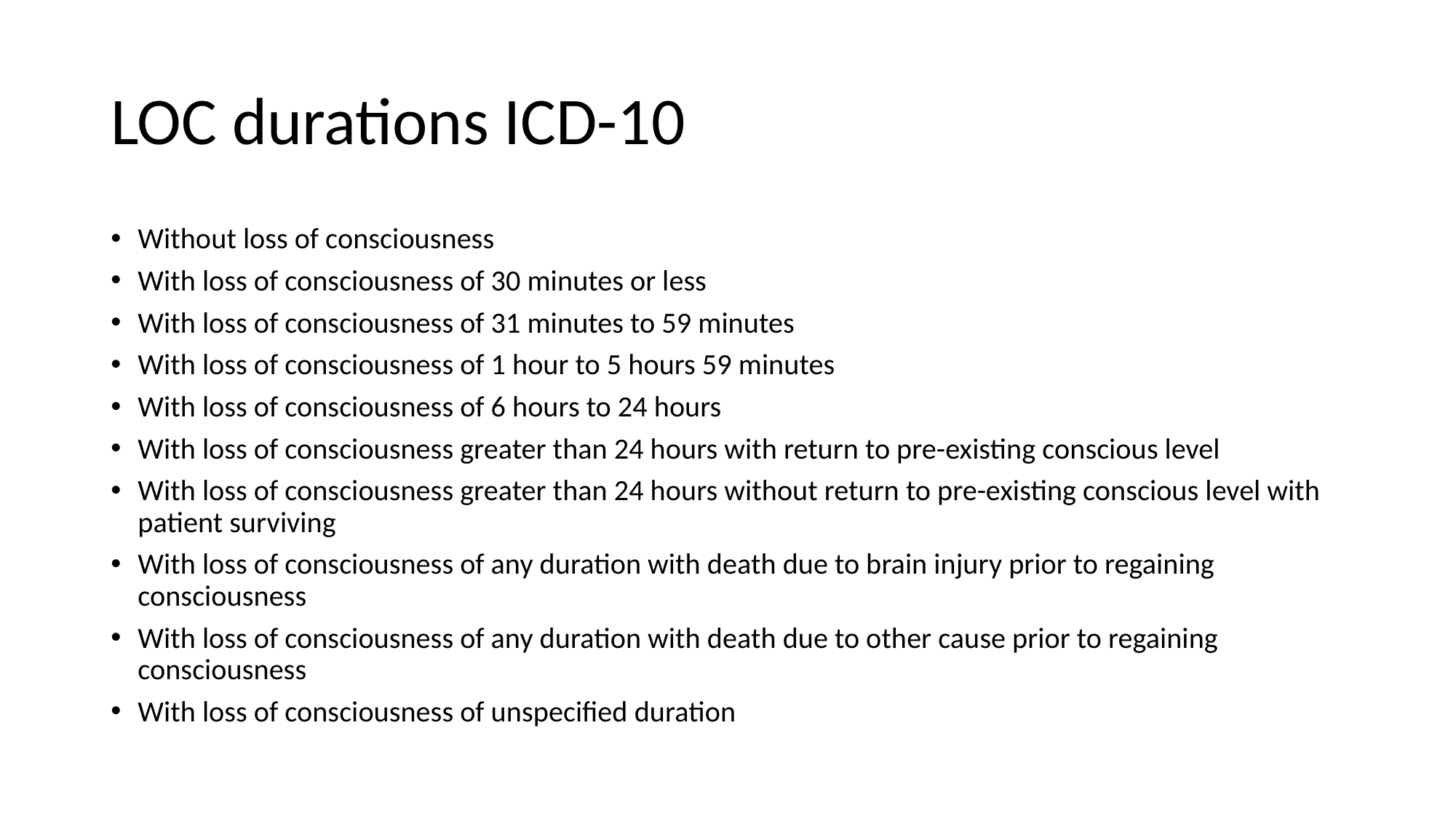

# LOC durations ICD-10
Without loss of consciousness
With loss of consciousness of 30 minutes or less
With loss of consciousness of 31 minutes to 59 minutes
With loss of consciousness of 1 hour to 5 hours 59 minutes
With loss of consciousness of 6 hours to 24 hours
With loss of consciousness greater than 24 hours with return to pre-existing conscious level
With loss of consciousness greater than 24 hours without return to pre-existing conscious level with patient surviving
With loss of consciousness of any duration with death due to brain injury prior to regaining consciousness
With loss of consciousness of any duration with death due to other cause prior to regaining consciousness
With loss of consciousness of unspecified duration